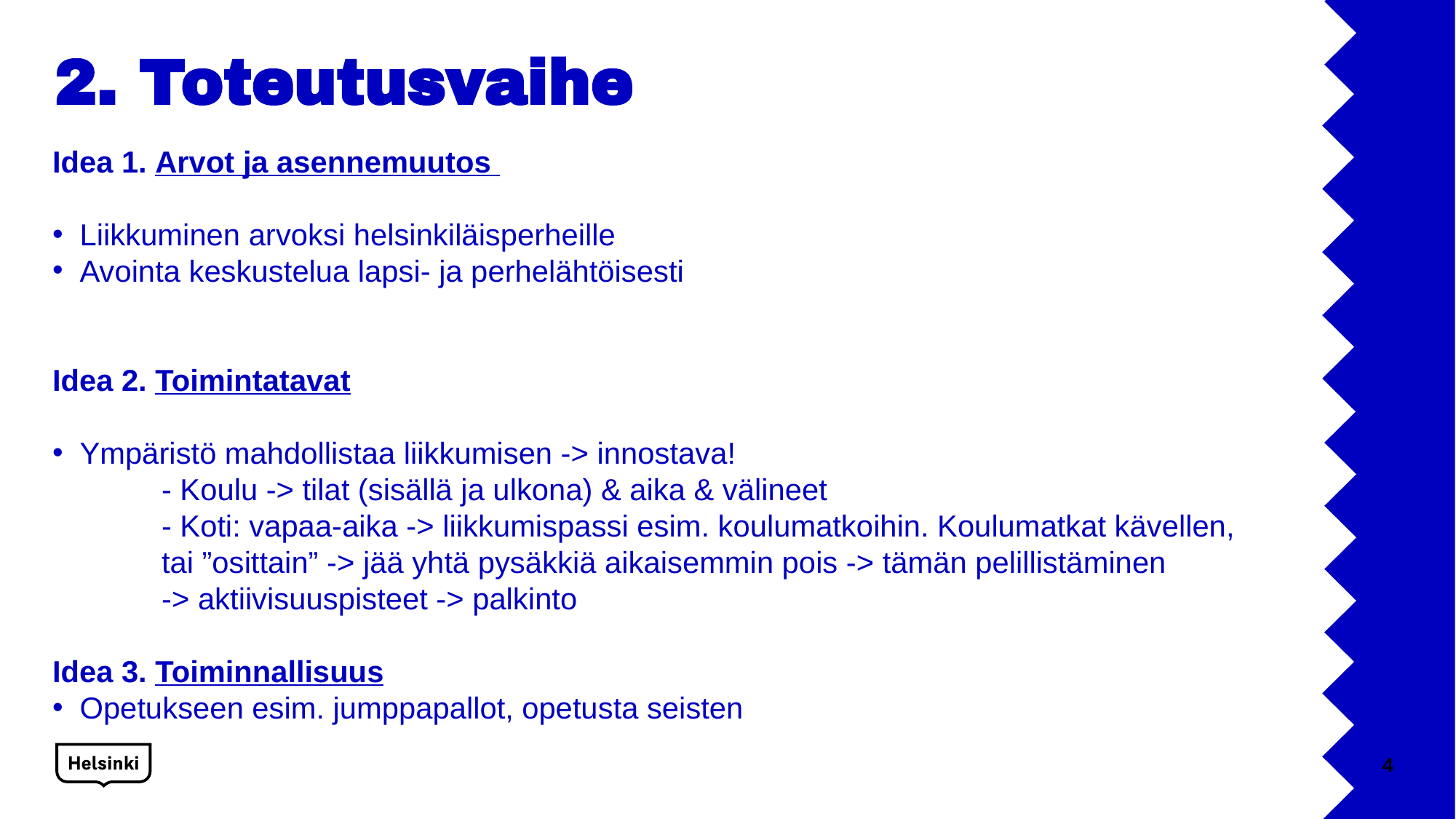

# 2. Toteutusvaihe
Idea 1. Arvot ja asennemuutos

Liikkuminen arvoksi helsinkiläisperheille
Avointa keskustelua lapsi- ja perhelähtöisesti

Idea 2. Toimintatavat

Ympäristö mahdollistaa liikkumisen -> innostava!
	- Koulu -> tilat (sisällä ja ulkona) & aika & välineet
	- Koti: vapaa-aika -> liikkumispassi esim. koulumatkoihin. Koulumatkat kävellen,
	tai ”osittain” -> jää yhtä pysäkkiä aikaisemmin pois -> tämän pelillistäminen
	-> aktiivisuuspisteet -> palkinto

Idea 3. Toiminnallisuus
Opetukseen esim. jumppapallot, opetusta seisten
4